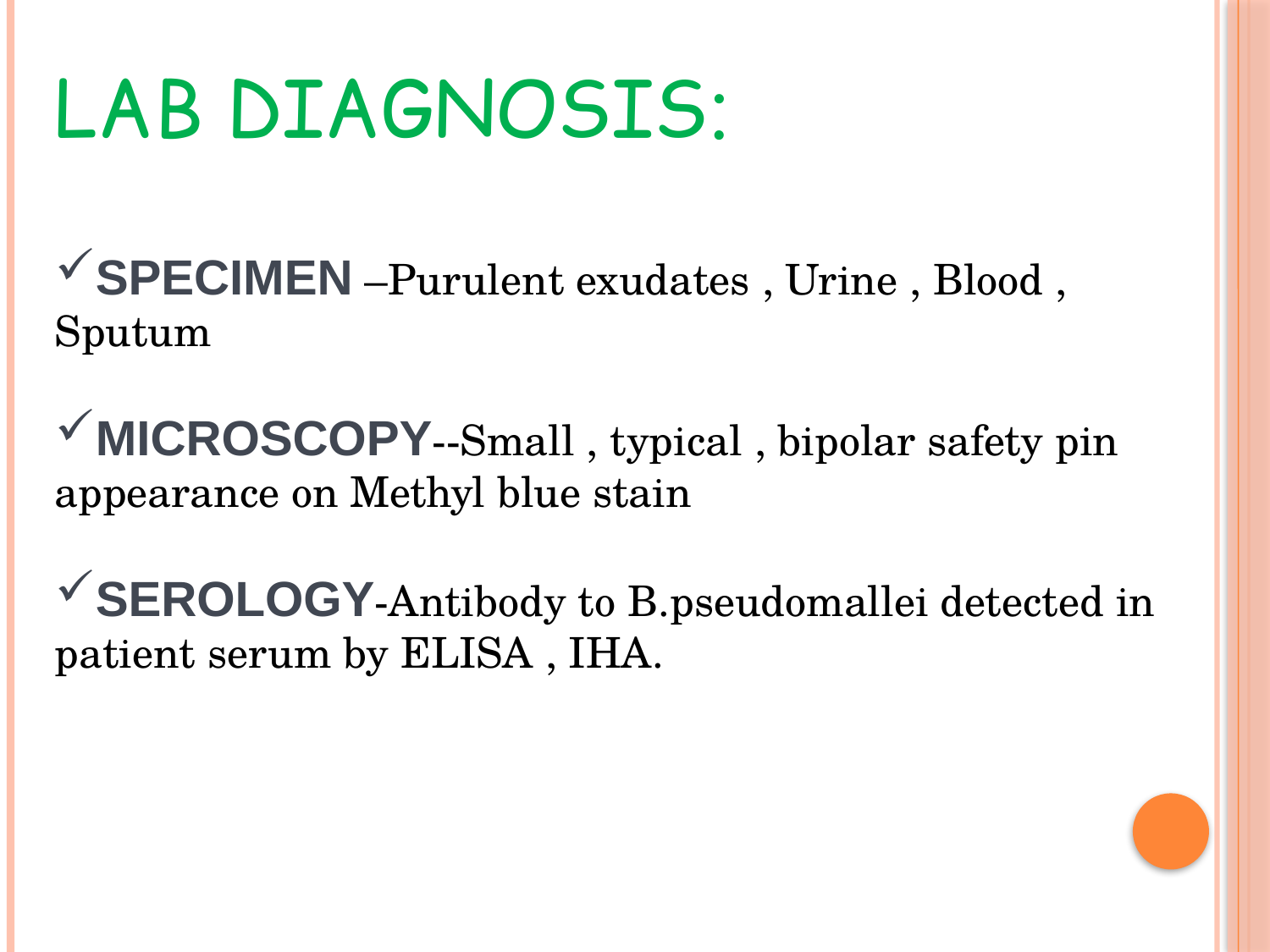

#
LAB DIAGNOSIS:

SPECIMEN –Purulent exudates , Urine , Blood , Sputum

MICROSCOPY--Small , typical , bipolar safety pin     appearance on Methyl blue stain

SEROLOGY-Antibody to B.pseudomallei detected in patient serum by ELISA , IHA.